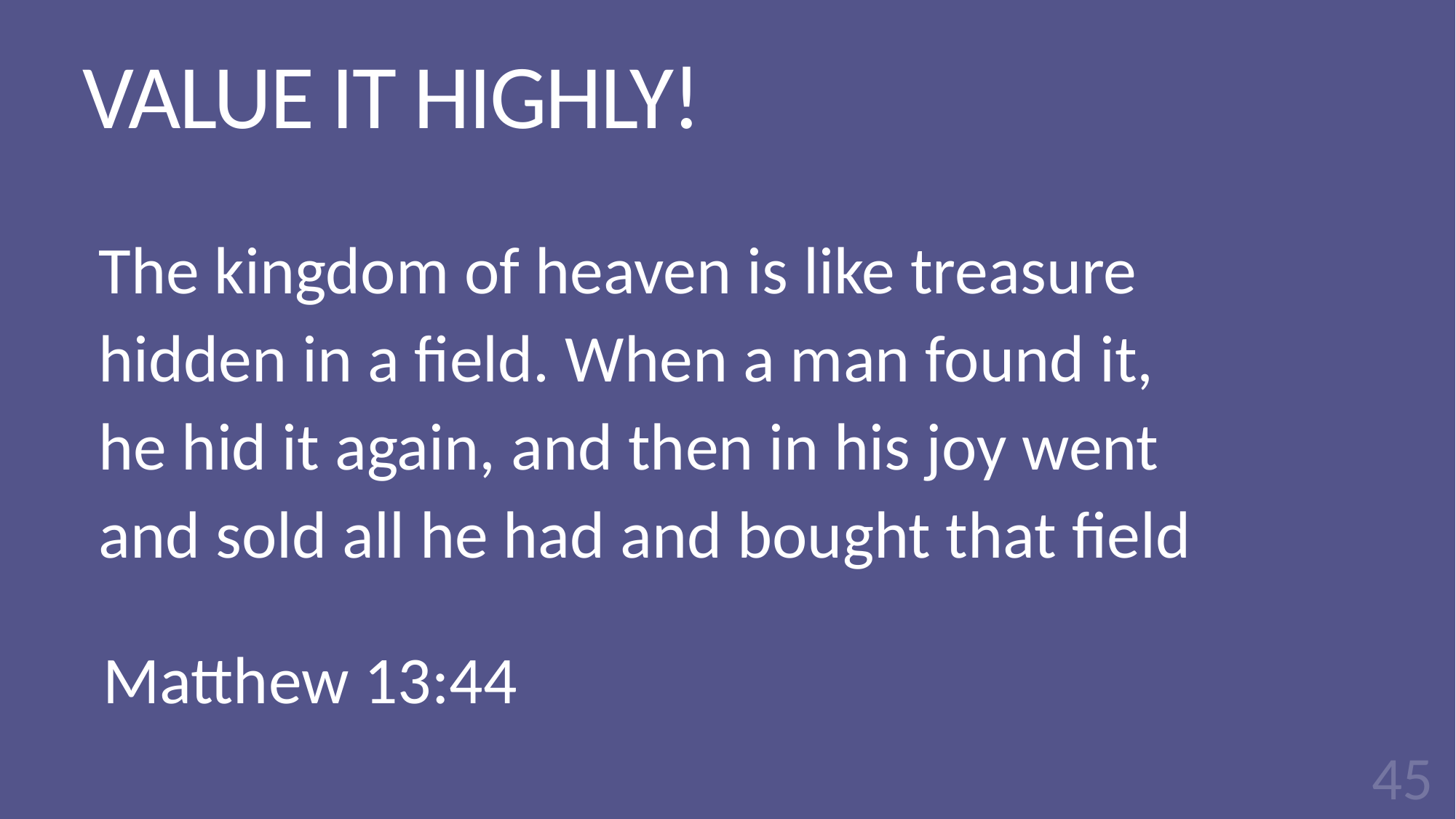

# VALUE IT HIGHLY!
The kingdom of heaven is like treasure
hidden in a field. When a man found it,
he hid it again, and then in his joy went
and sold all he had and bought that field
Matthew 13:44
45